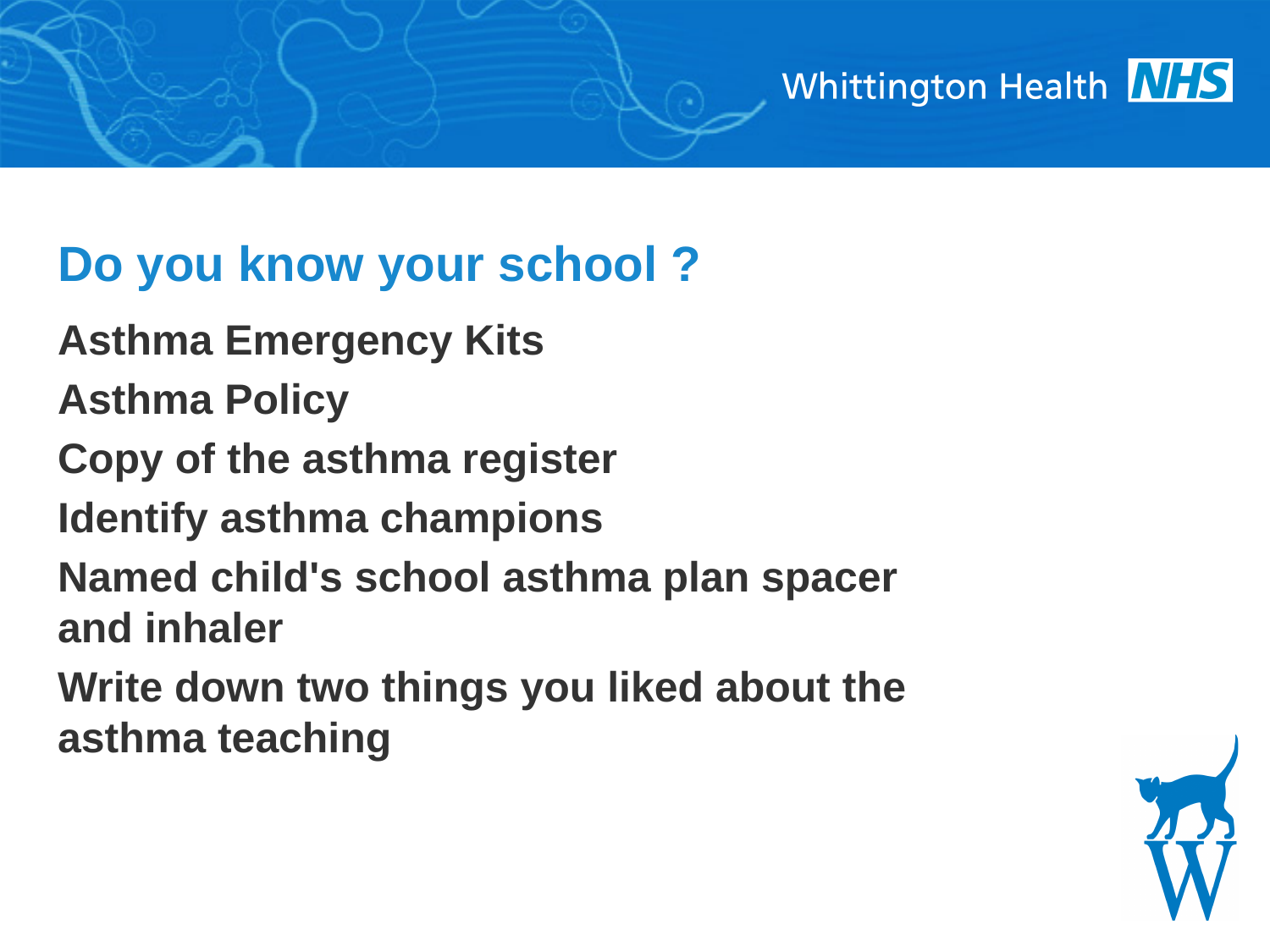

# Do you know your school ?
Asthma Emergency Kits
Asthma Policy
Copy of the asthma register
Identify asthma champions
Named child's school asthma plan spacer and inhaler
Write down two things you liked about the asthma teaching